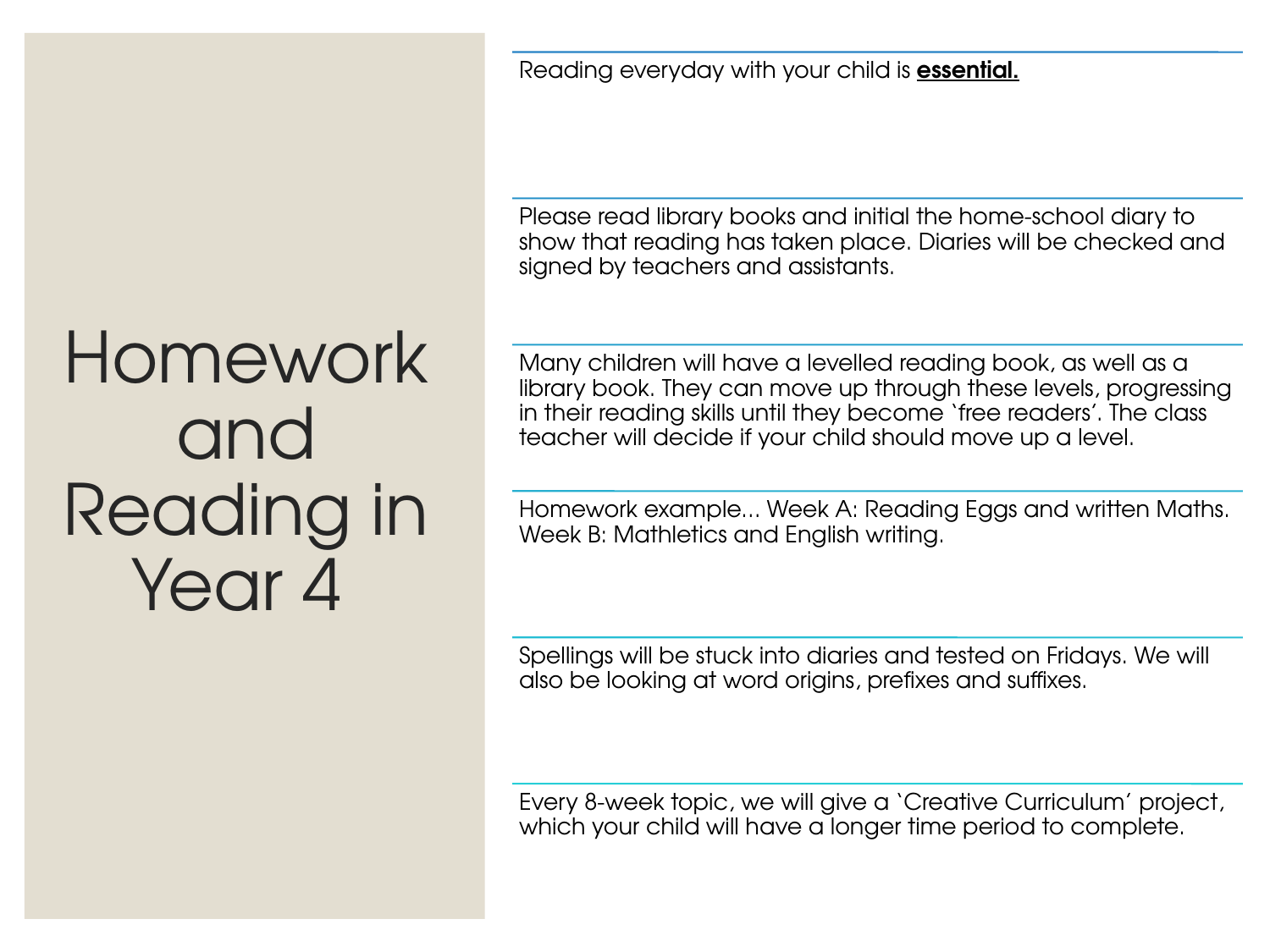

Reading everyday with your child is essential.
Please read library books and initial the home-school diary to show that reading has taken place. Diaries will be checked and signed by teachers and assistants.
Many children will have a levelled reading book, as well as a library book. They can move up through these levels, progressing in their reading skills until they become ‘free readers’. The class teacher will decide if your child should move up a level.
Homework example… Week A: Reading Eggs and written Maths. Week B: Mathletics and English writing.
Spellings will be stuck into diaries and tested on Fridays. We will also be looking at word origins, prefixes and suffixes.
Every 8-week topic, we will give a ‘Creative Curriculum’ project, which your child will have a longer time period to complete.
Homework and Reading in Year 4